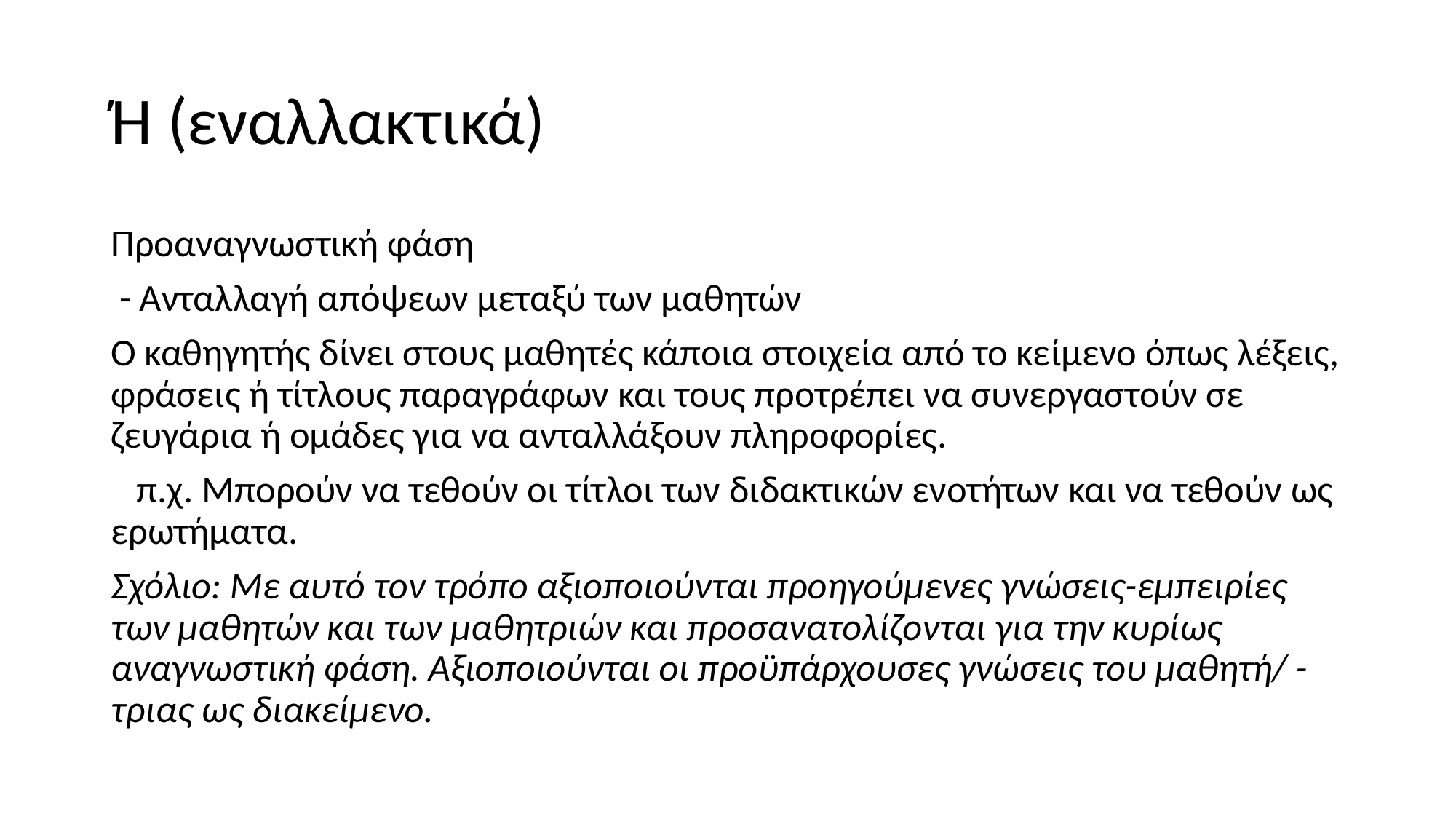

# Ή (εναλλακτικά)
Προαναγνωστική φάση
 - Ανταλλαγή απόψεων μεταξύ των μαθητών
Ο καθηγητής δίνει στους μαθητές κάποια στοιχεία από το κείμενο όπως λέξεις, φράσεις ή τίτλους παραγράφων και τους προτρέπει να συνεργαστούν σε ζευγάρια ή ομάδες για να ανταλλάξουν πληροφορίες.
   π.χ. Μπορούν να τεθούν οι τίτλοι των διδακτικών ενοτήτων και να τεθούν ως ερωτήματα.
Σχόλιο: Με αυτό τον τρόπο αξιοποιούνται προηγούμενες γνώσεις-εμπειρίες των μαθητών και των μαθητριών και προσανατολίζονται για την κυρίως αναγνωστική φάση. Αξιοποιούνται οι προϋπάρχουσες γνώσεις του μαθητή/ -τριας ως διακείμενο.